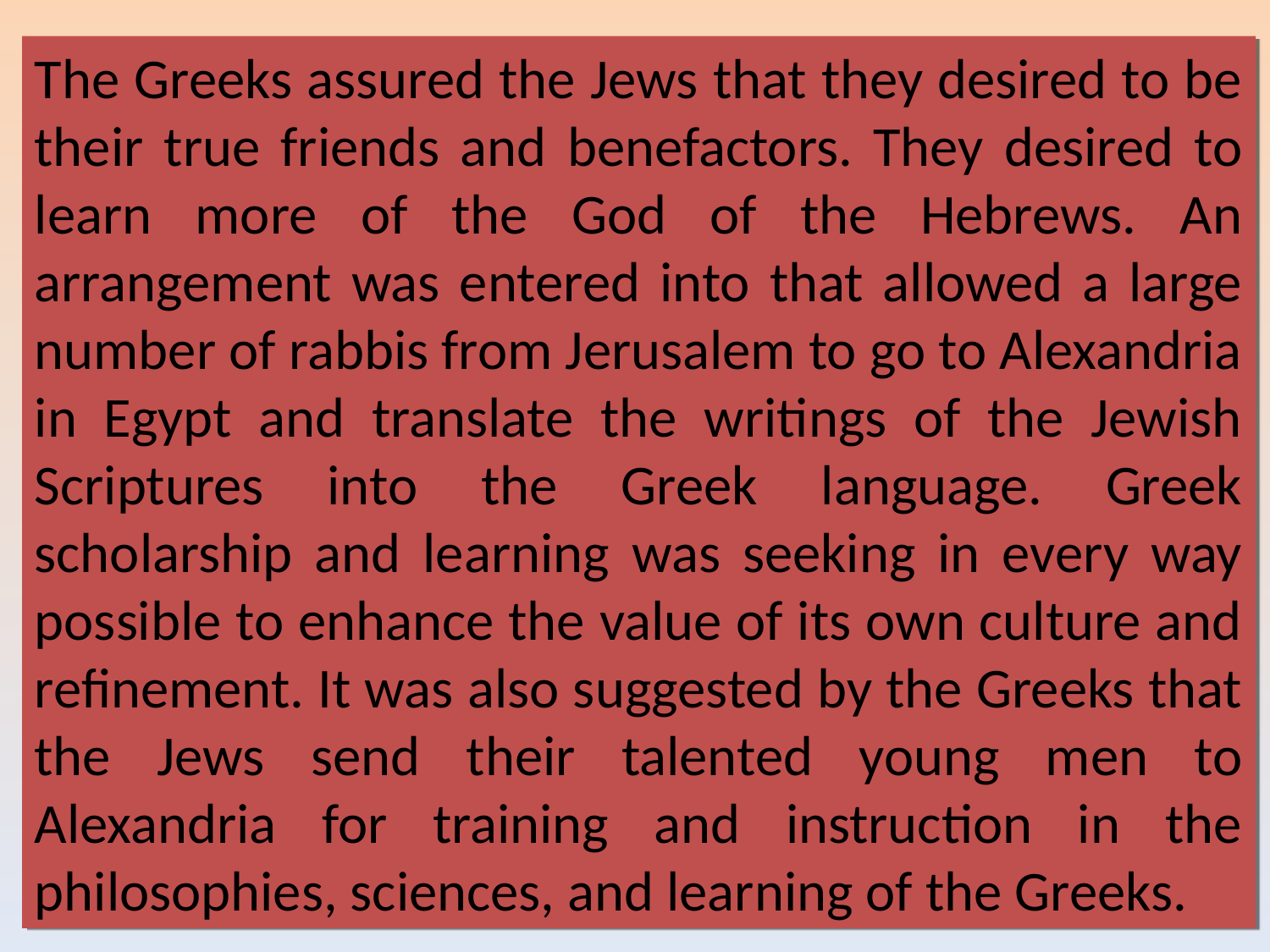

The Greeks assured the Jews that they desired to be their true friends and benefactors. They desired to learn more of the God of the Hebrews. An arrangement was entered into that allowed a large number of rabbis from Jerusalem to go to Alexandria in Egypt and translate the writings of the Jewish Scriptures into the Greek language. Greek scholarship and learning was seeking in every way possible to enhance the value of its own culture and refinement. It was also suggested by the Greeks that the Jews send their talented young men to Alexandria for training and instruction in the philosophies, sciences, and learning of the Greeks.